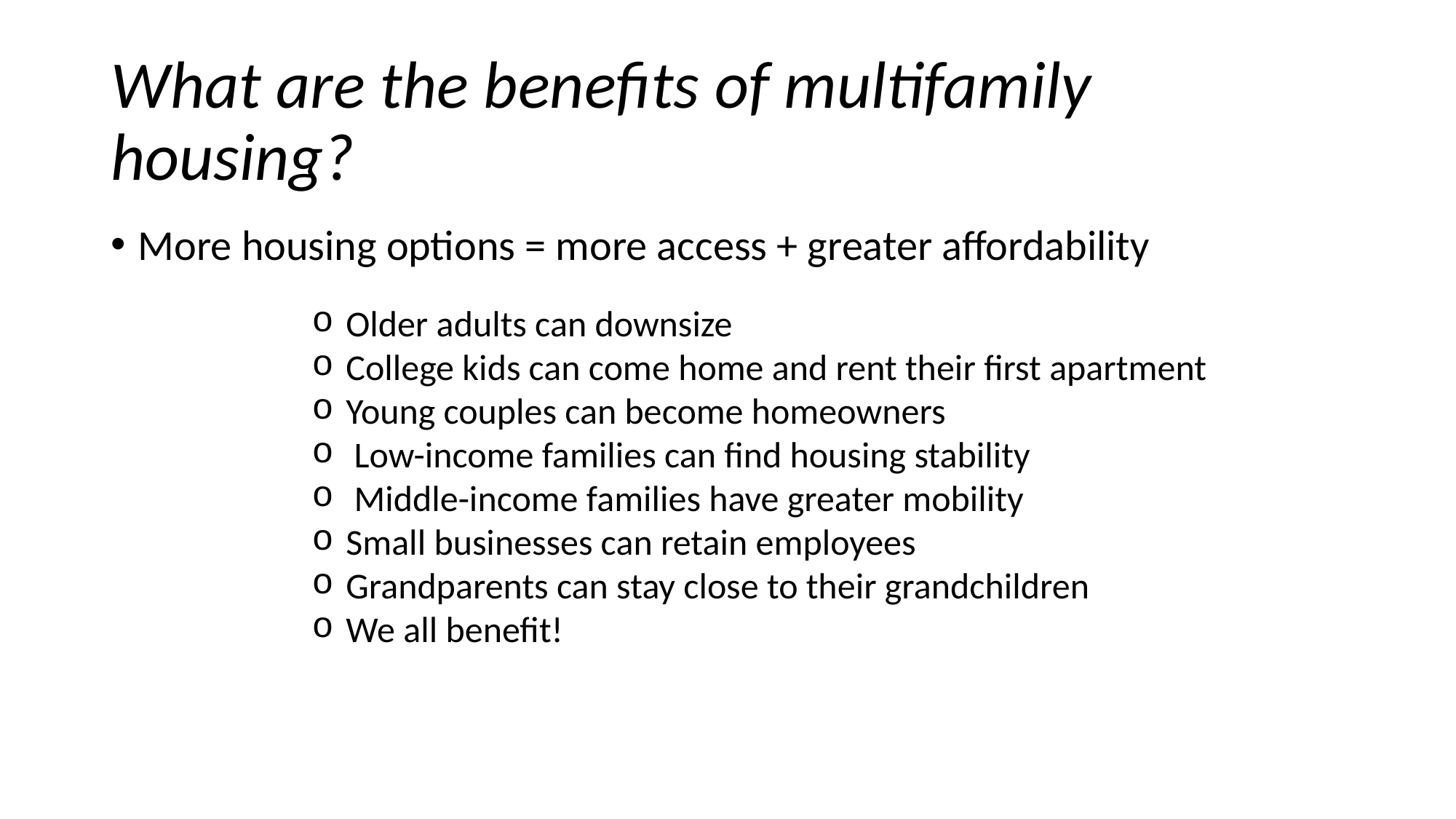

# What are the benefits of multifamily housing?
More housing options = more access + greater affordability
Older adults can downsize
College kids can come home and rent their first apartment
Young couples can become homeowners
 Low-income families can find housing stability
 Middle-income families have greater mobility
Small businesses can retain employees
Grandparents can stay close to their grandchildren
We all benefit!